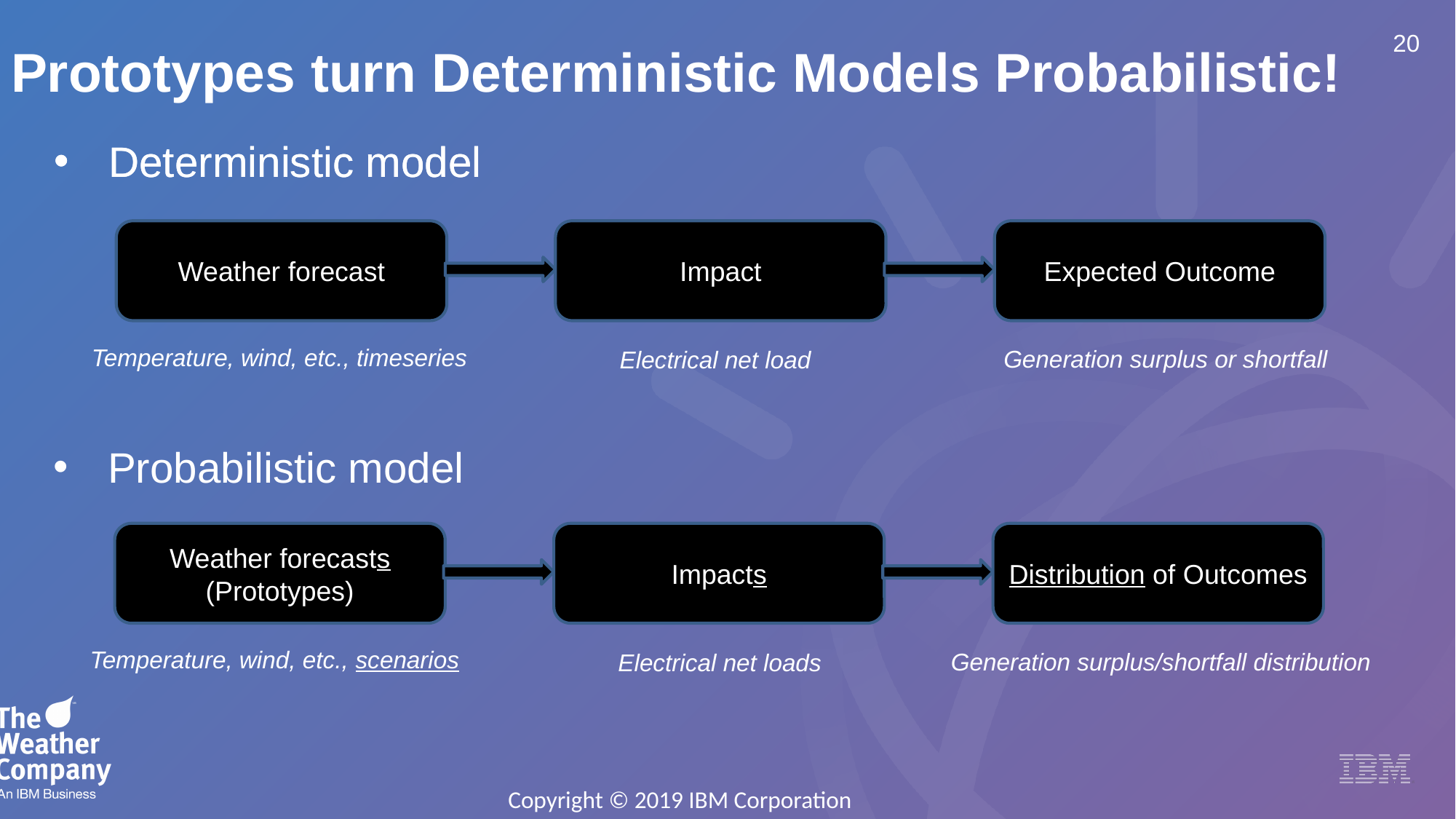

Prototypes turn Deterministic Models Probabilistic!
20
Deterministic model
Deterministic model
Weather forecast
Impact
Expected Outcome

Temperature, wind, etc., timeseries
Generation surplus or shortfall
Electrical net load

Probabilistic model
Weather forecasts
(Prototypes)
Impacts
Distribution of Outcomes

Temperature, wind, etc., scenarios
Generation surplus/shortfall distribution
Electrical net loads